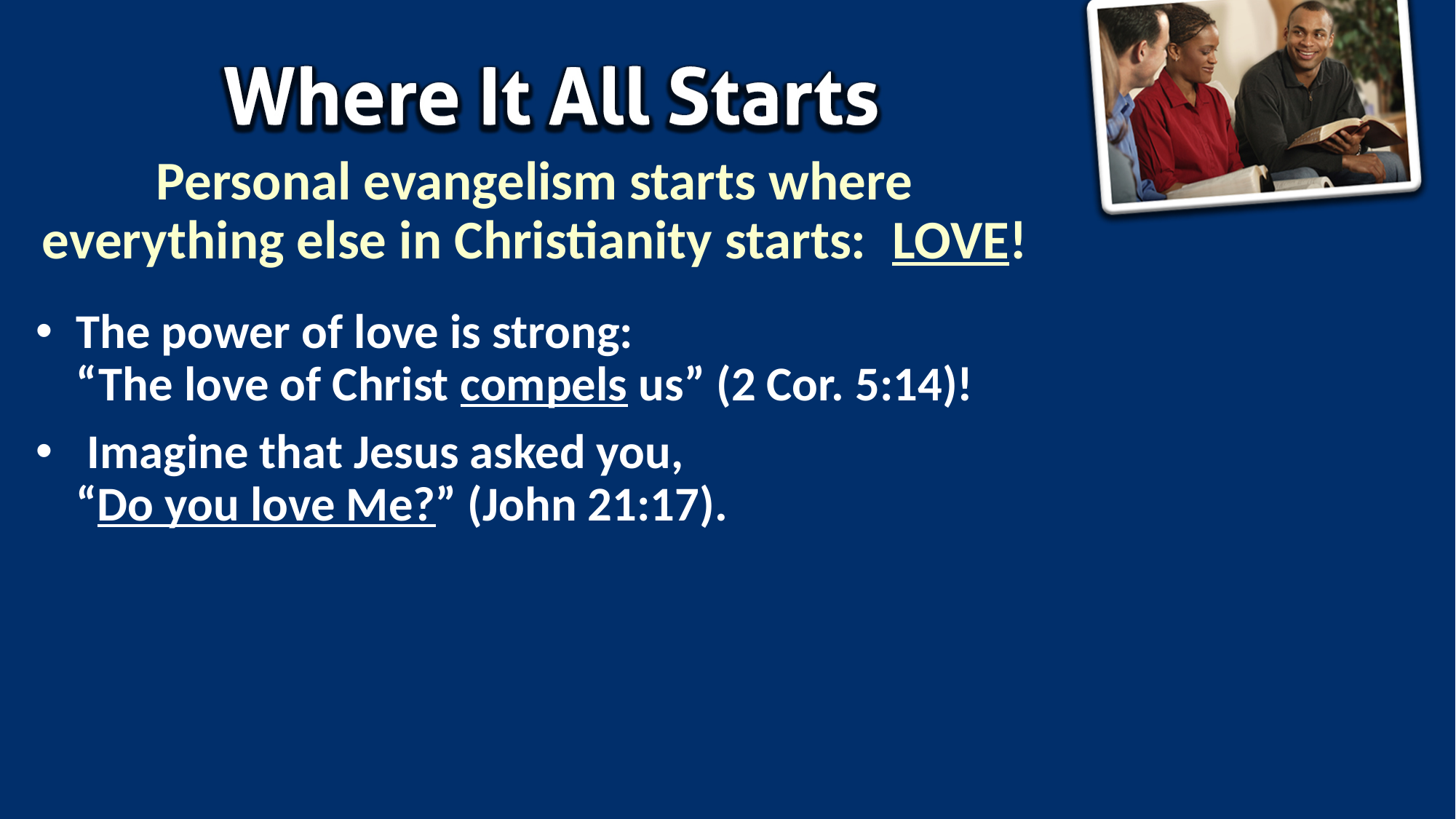

# Personal evangelism starts where everything else in Christianity starts:  LOVE!
The power of love is strong:
“The love of Christ compels us” (2 Cor. 5:14)!
 Imagine that Jesus asked you,
“Do you love Me?” (John 21:17).